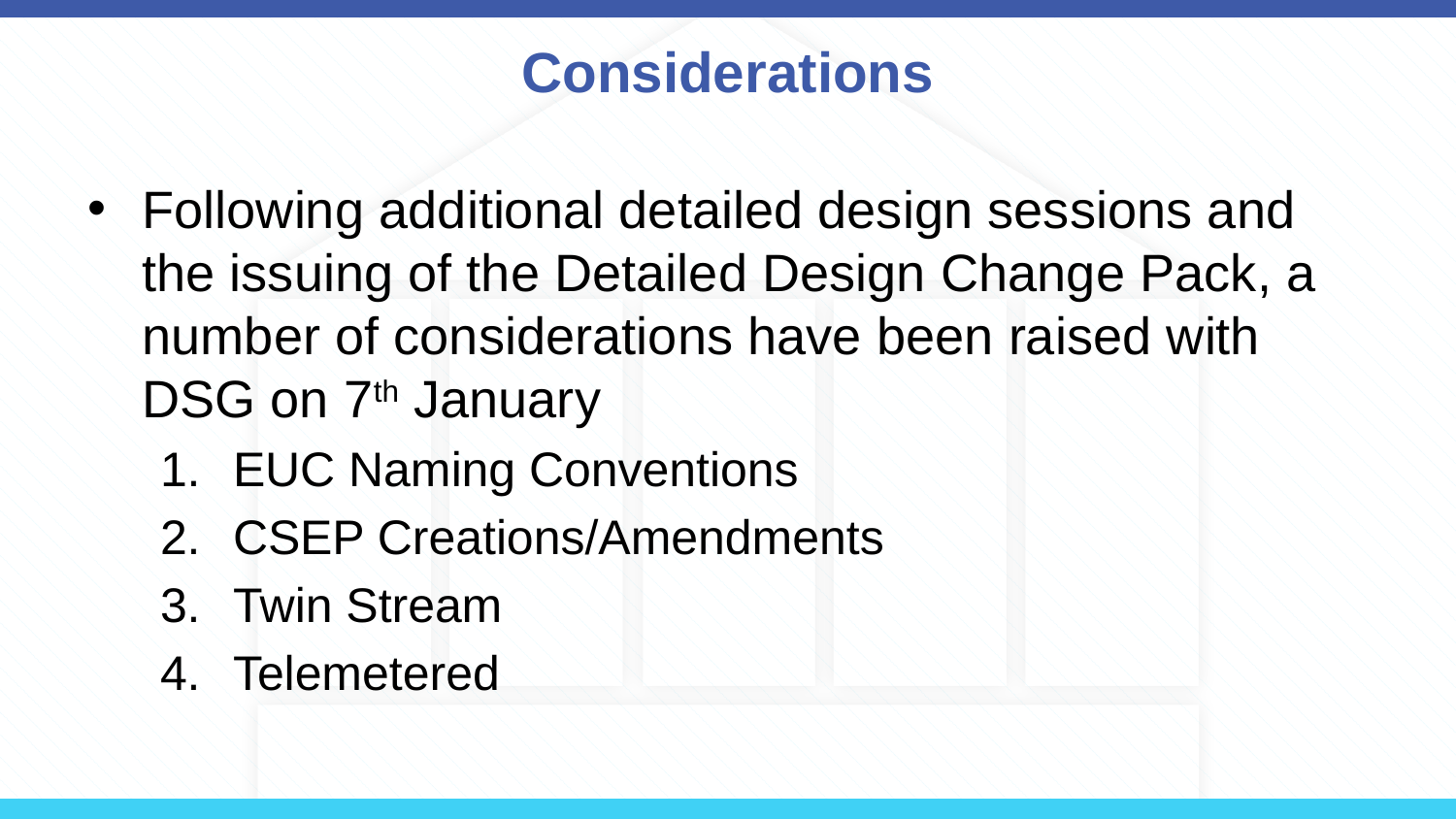

# Considerations
Following additional detailed design sessions and the issuing of the Detailed Design Change Pack, a number of considerations have been raised with DSG on 7th January
EUC Naming Conventions
CSEP Creations/Amendments
Twin Stream
Telemetered